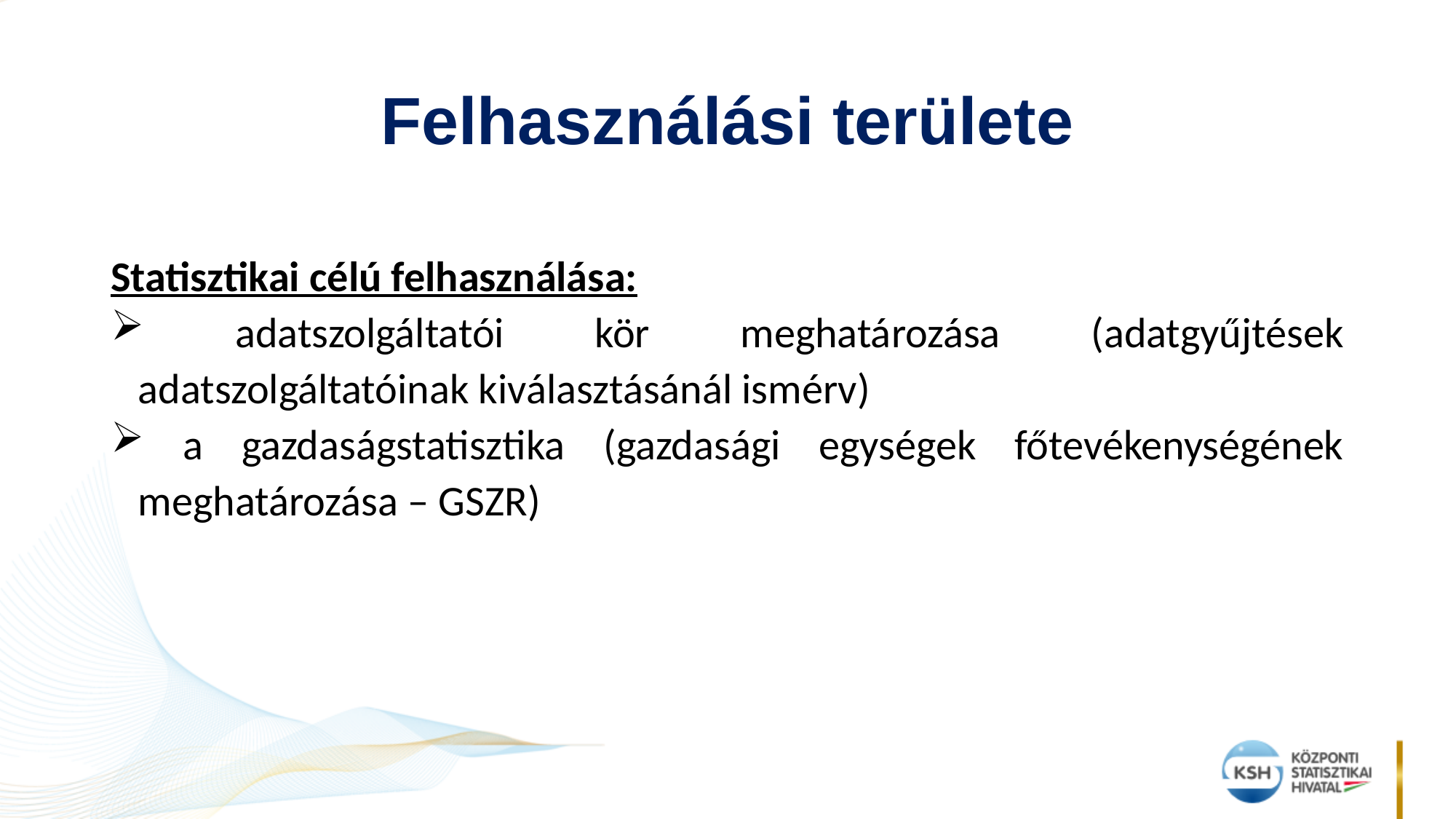

# Felhasználási területe
Statisztikai célú felhasználása:
 adatszolgáltatói kör meghatározása (adatgyűjtések adatszolgáltatóinak kiválasztásánál ismérv)
 a gazdaságstatisztika (gazdasági egységek főtevékenységének meghatározása – GSZR)